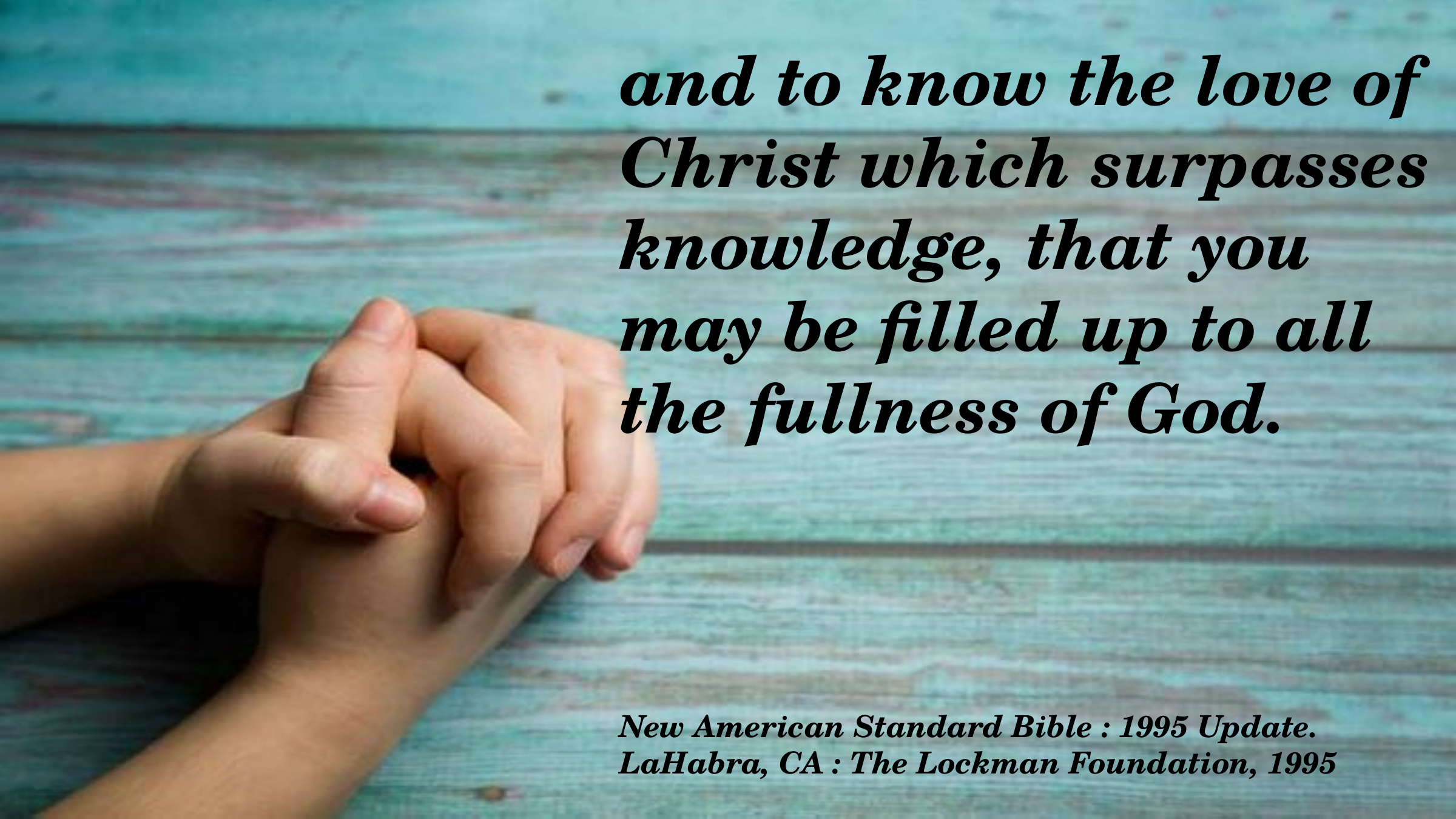

and to know the love of Christ which surpasses knowledge, that you may be filled up to all the fullness of God.

New American Standard Bible : 1995 Update. LaHabra, CA : The Lockman Foundation, 1995